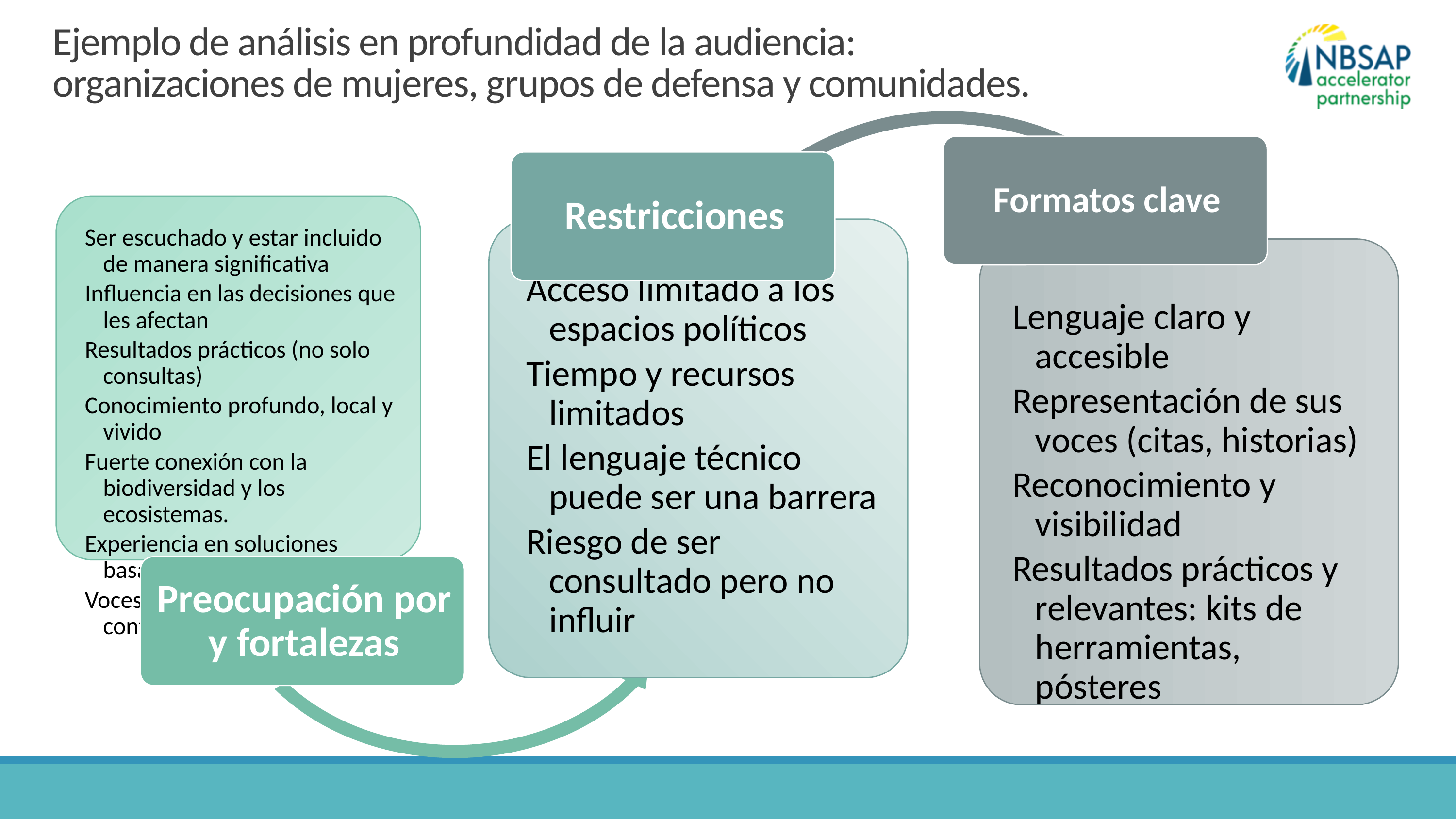

Ejemplo de análisis en profundidad de la audiencia:
organizaciones de mujeres, grupos de defensa y comunidades.
Ser escuchado y estar incluido de manera significativa
Influencia en las decisiones que les afectan
Resultados prácticos (no solo consultas)
Conocimiento profundo, local y vivido
Fuerte conexión con la biodiversidad y los ecosistemas.
Experiencia en soluciones basadas en la comunidad.
Voces de confianza en contextos locales
Preocupación por y fortalezas

Acceso limitado a los espacios políticos
Tiempo y recursos limitados
El lenguaje técnico puede ser una barrera
Riesgo de ser consultado pero no influir
Restricciones

Lenguaje claro y accesible
Representación de sus voces (citas, historias)
Reconocimiento y visibilidad
Resultados prácticos y relevantes: kits de herramientas, pósteres
Formatos clave